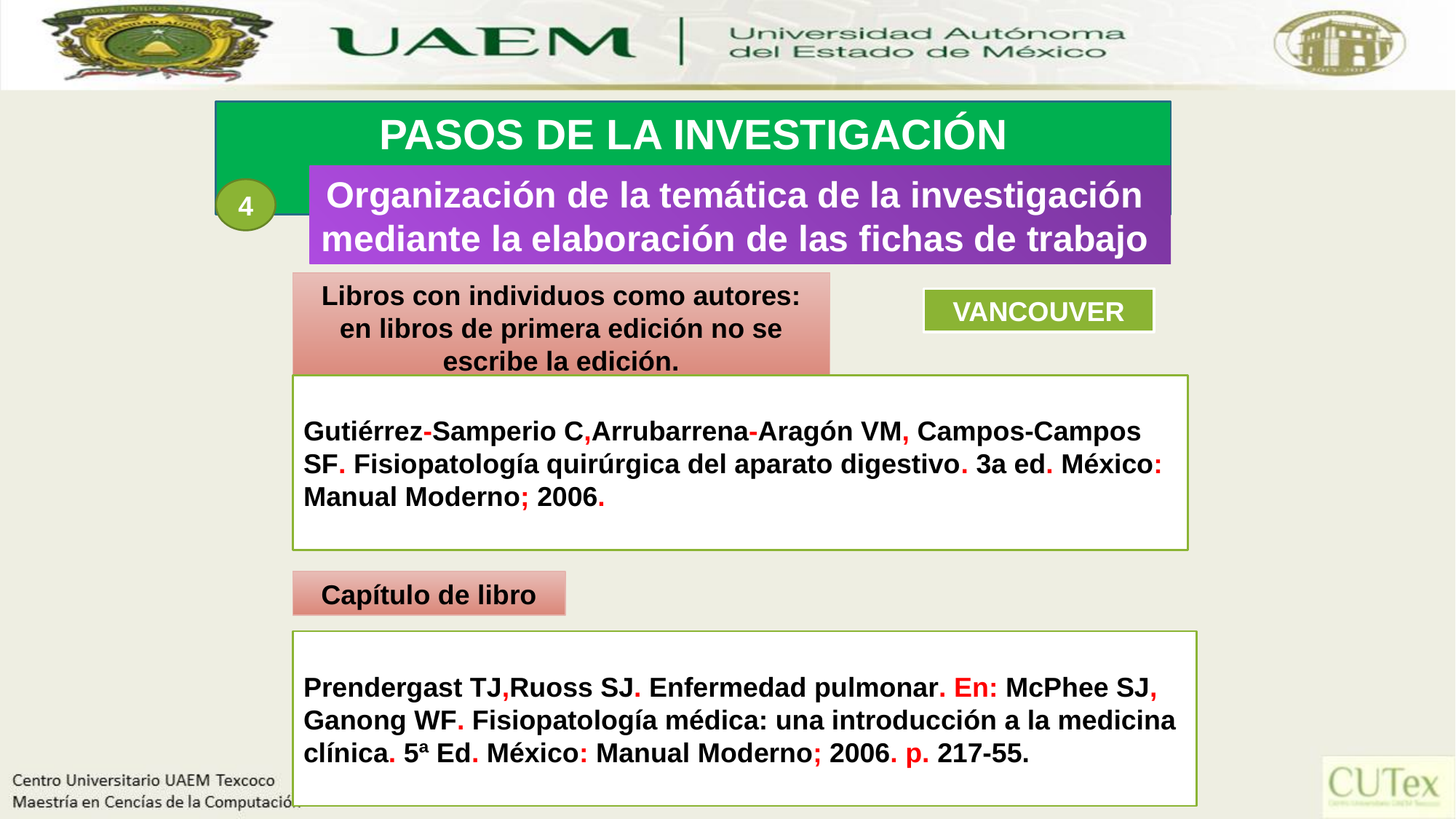

PASOS DE LA INVESTIGACIÓN DOCUMENTAL
Organización de la temática de la investigación
mediante la elaboración de las fichas de trabajo
4
Libros con individuos como autores: en libros de primera edición no se escribe la edición.
VANCOUVER

Gutiérrez-Samperio C,Arrubarrena-Aragón VM, Campos-Campos SF. Fisiopatología quirúrgica del aparato digestivo. 3a ed. México: Manual Moderno; 2006.

Capítulo de libro

Prendergast TJ,Ruoss SJ. Enfermedad pulmonar. En: McPhee SJ, Ganong WF. Fisiopatología médica: una introducción a la medicina clínica. 5ª Ed. México: Manual Moderno; 2006. p. 217-55.

45